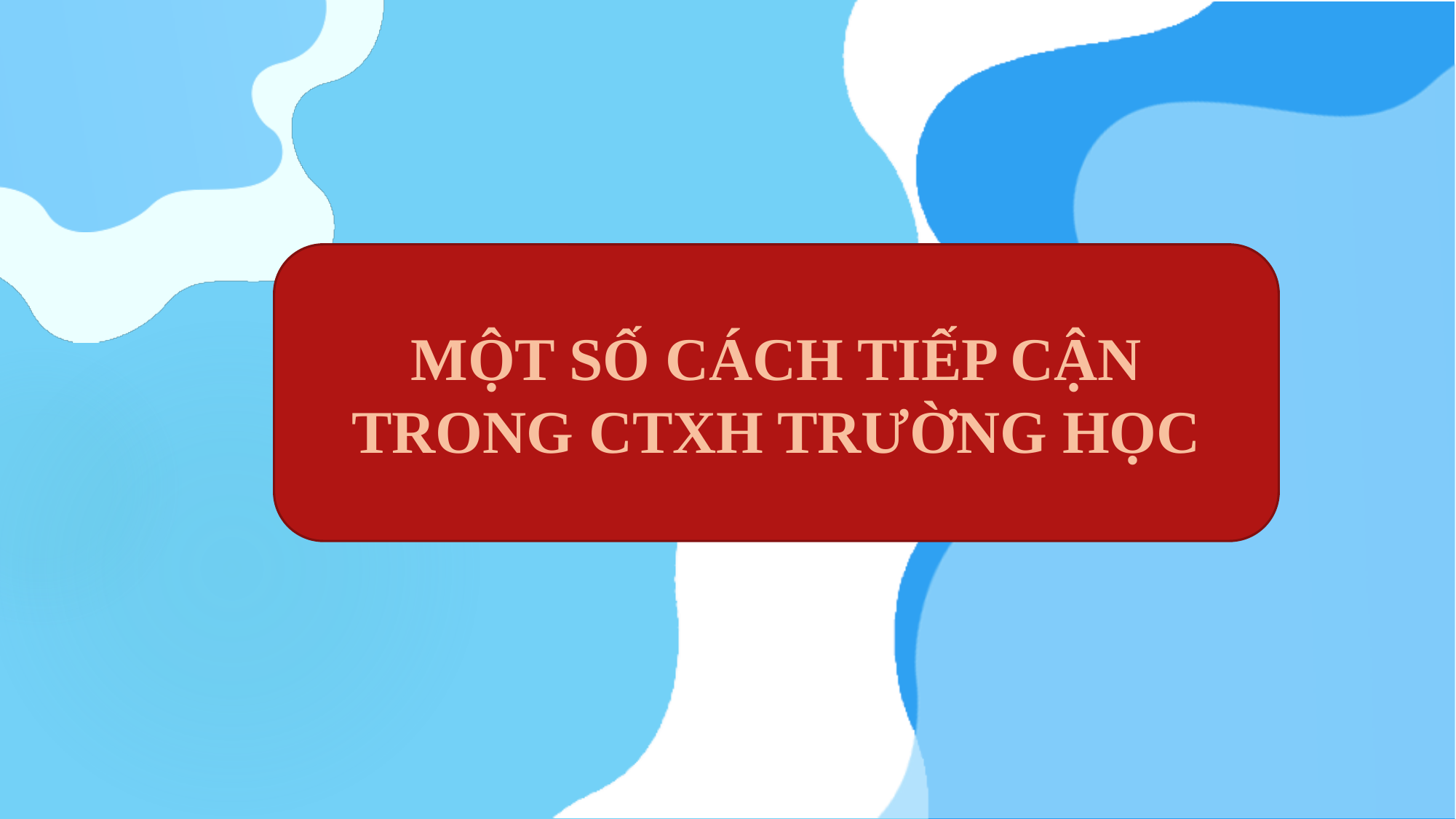

MỘT SỐ CÁCH TIẾP CẬN TRONG CTXH TRƯỜNG HỌC